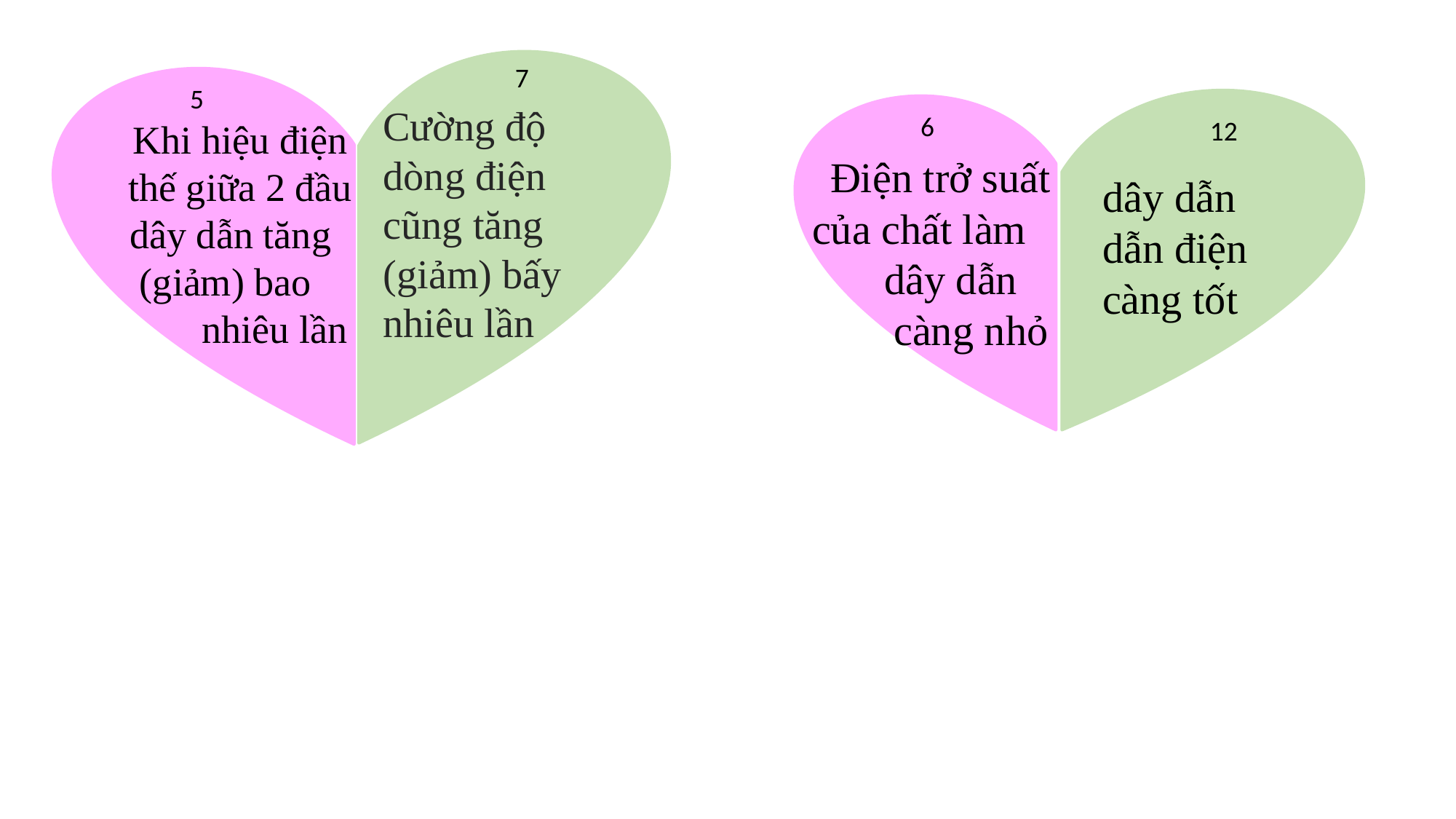

7
Cường độ dòng điện cũng tăng (giảm) bấy nhiêu lần

5
Khi hiệu điện thế giữa 2 đầu dây dẫn tăng    (giảm) bao            nhiêu lần

12
dây dẫn dẫn điện càng tốt

6
Điện trở suất của chất làm        dây dẫn
        càng nhỏ